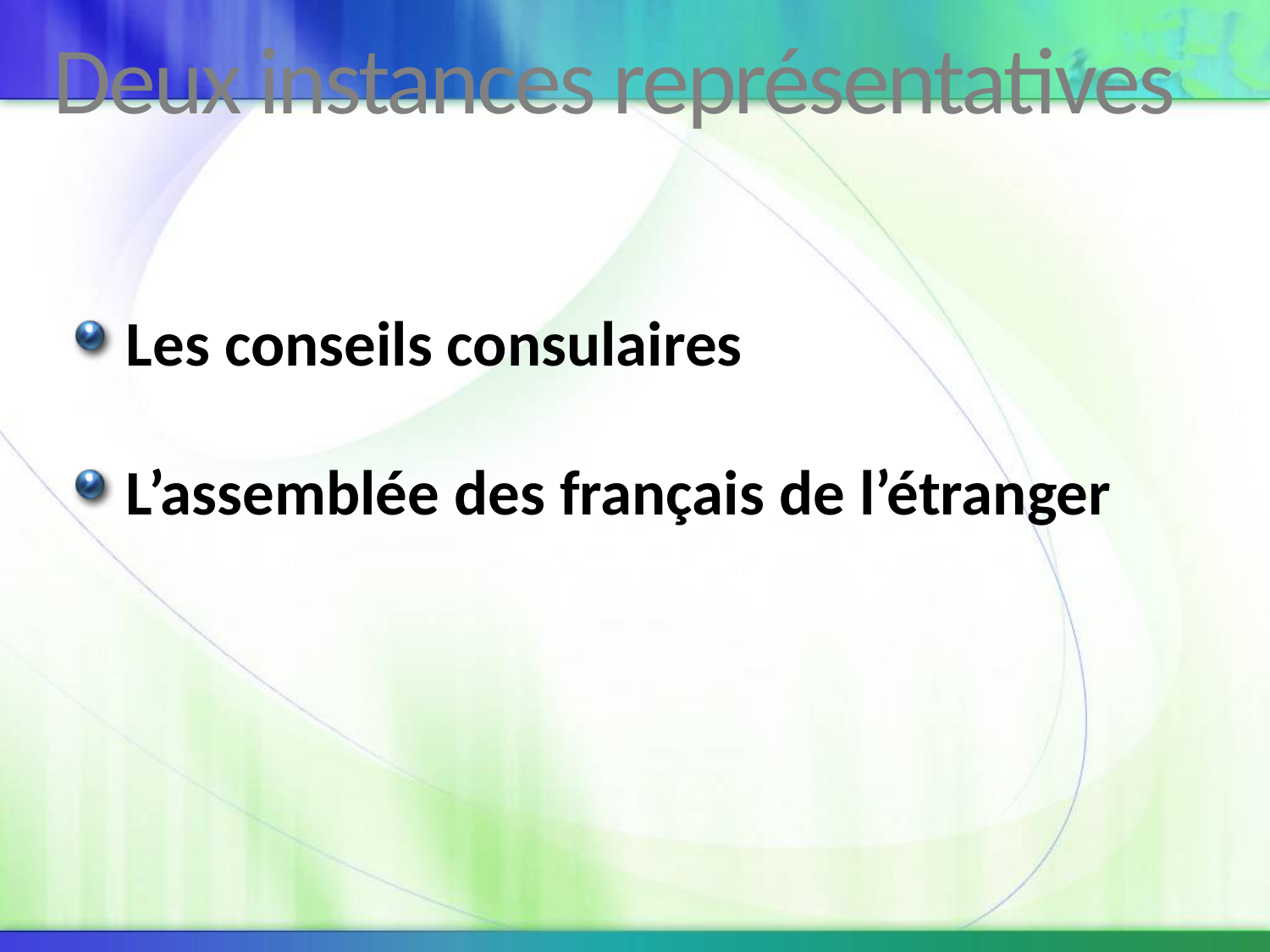

# Deux instances représentatives
Les conseils consulaires

L’assemblée des français de l’étranger